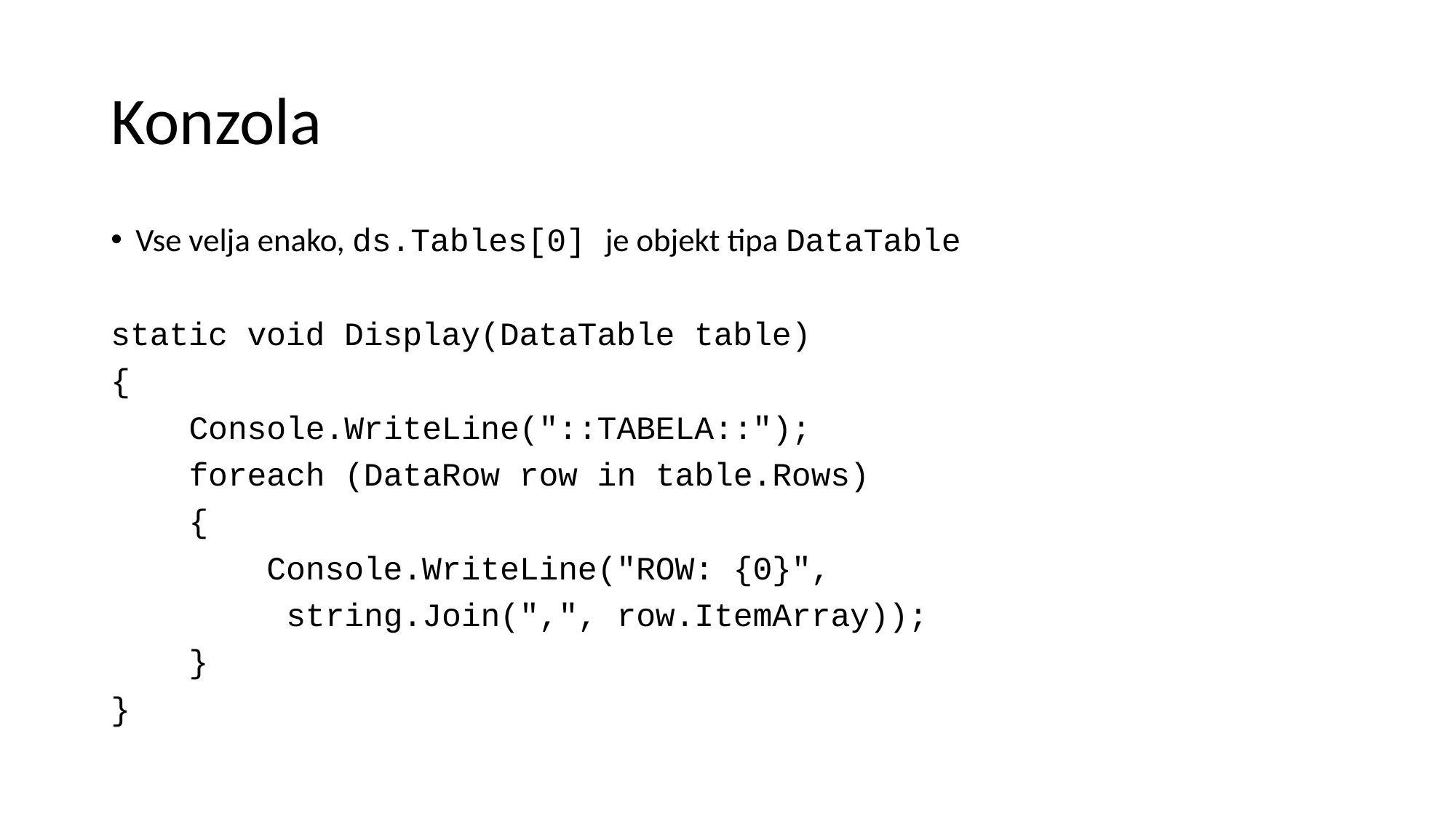

# Konzola
Vse velja enako, ds.Tables[0] je objekt tipa DataTable

static void Display(DataTable table)
{
    Console.WriteLine("::TABELA::");
    foreach (DataRow row in table.Rows)
    {
        Console.WriteLine("ROW: {0}",
         string.Join(",", row.ItemArray));
    }
}